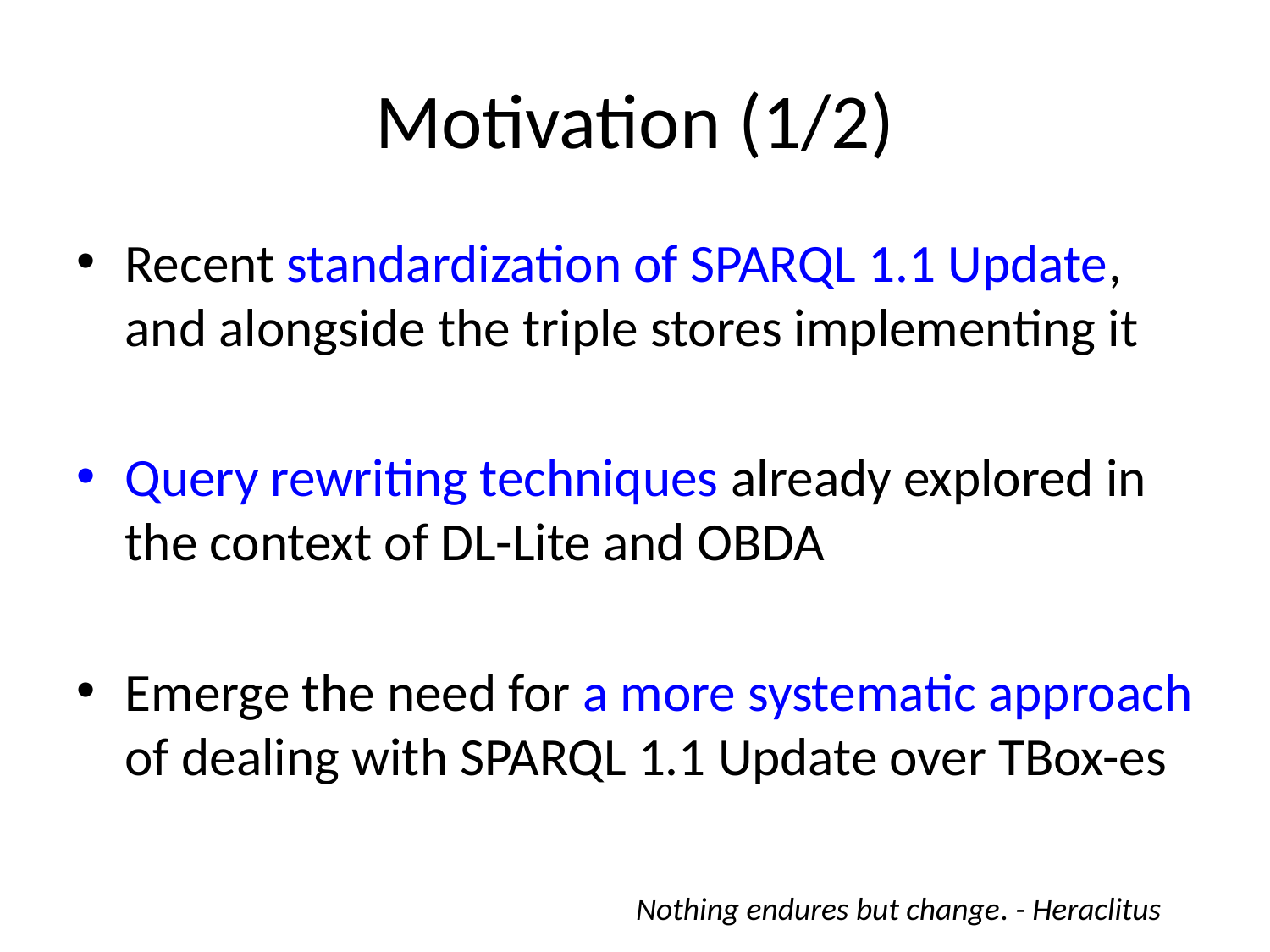

# Motivation (1/2)
Recent standardization of SPARQL 1.1 Update, and alongside the triple stores implementing it

Query rewriting techniques already explored in the context of DL-Lite and OBDA

Emerge the need for a more systematic approach of dealing with SPARQL 1.1 Update over TBox-es
Nothing endures but change. - Heraclitus